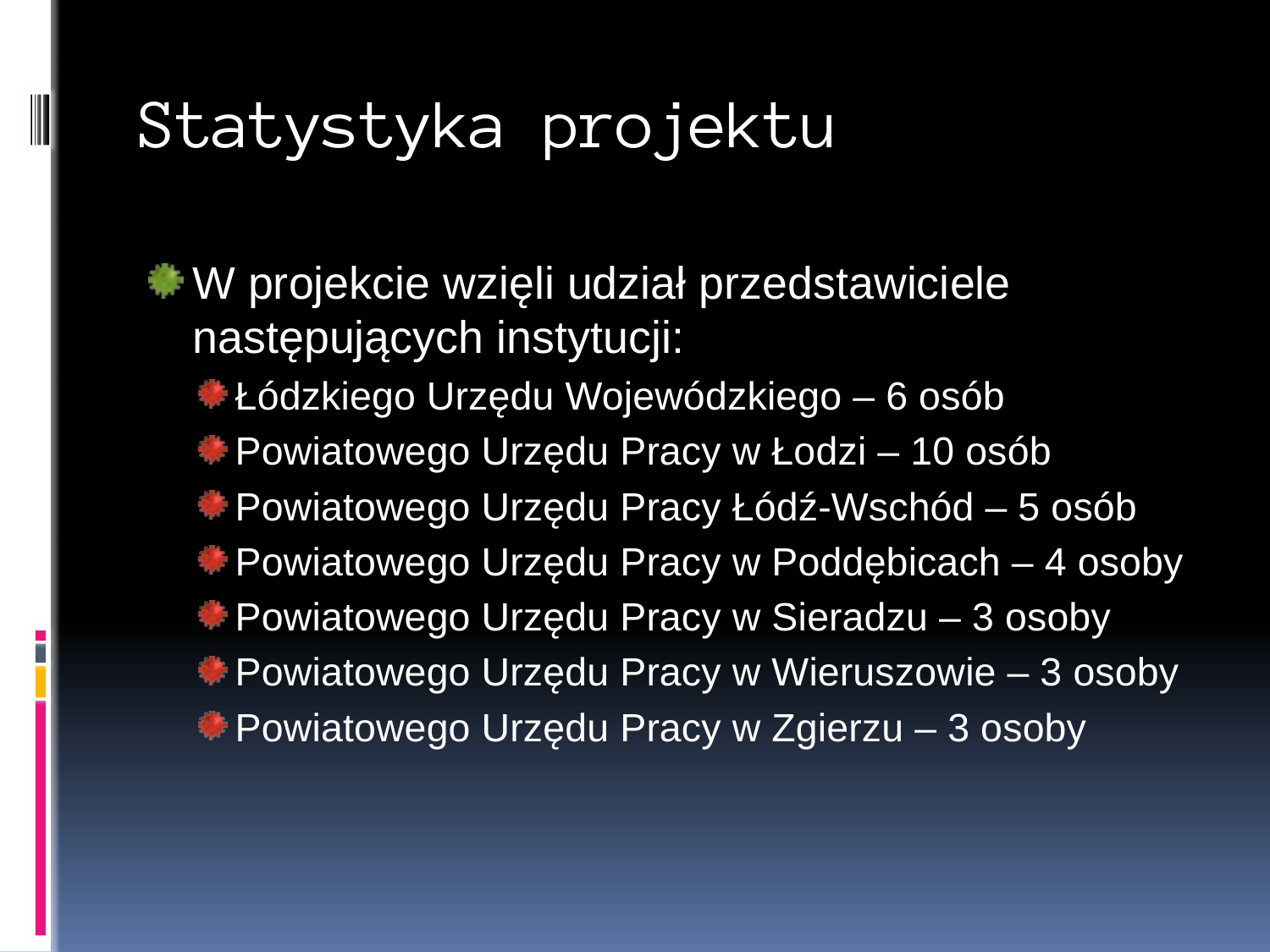

# Statystyka projektu
W projekcie wzięli udział przedstawiciele następujących instytucji:
Łódzkiego Urzędu Wojewódzkiego – 6 osób
Powiatowego Urzędu Pracy w Łodzi – 10 osób
Powiatowego Urzędu Pracy Łódź-Wschód – 5 osób
Powiatowego Urzędu Pracy w Poddębicach – 4 osoby
Powiatowego Urzędu Pracy w Sieradzu – 3 osoby
Powiatowego Urzędu Pracy w Wieruszowie – 3 osoby
Powiatowego Urzędu Pracy w Zgierzu – 3 osoby